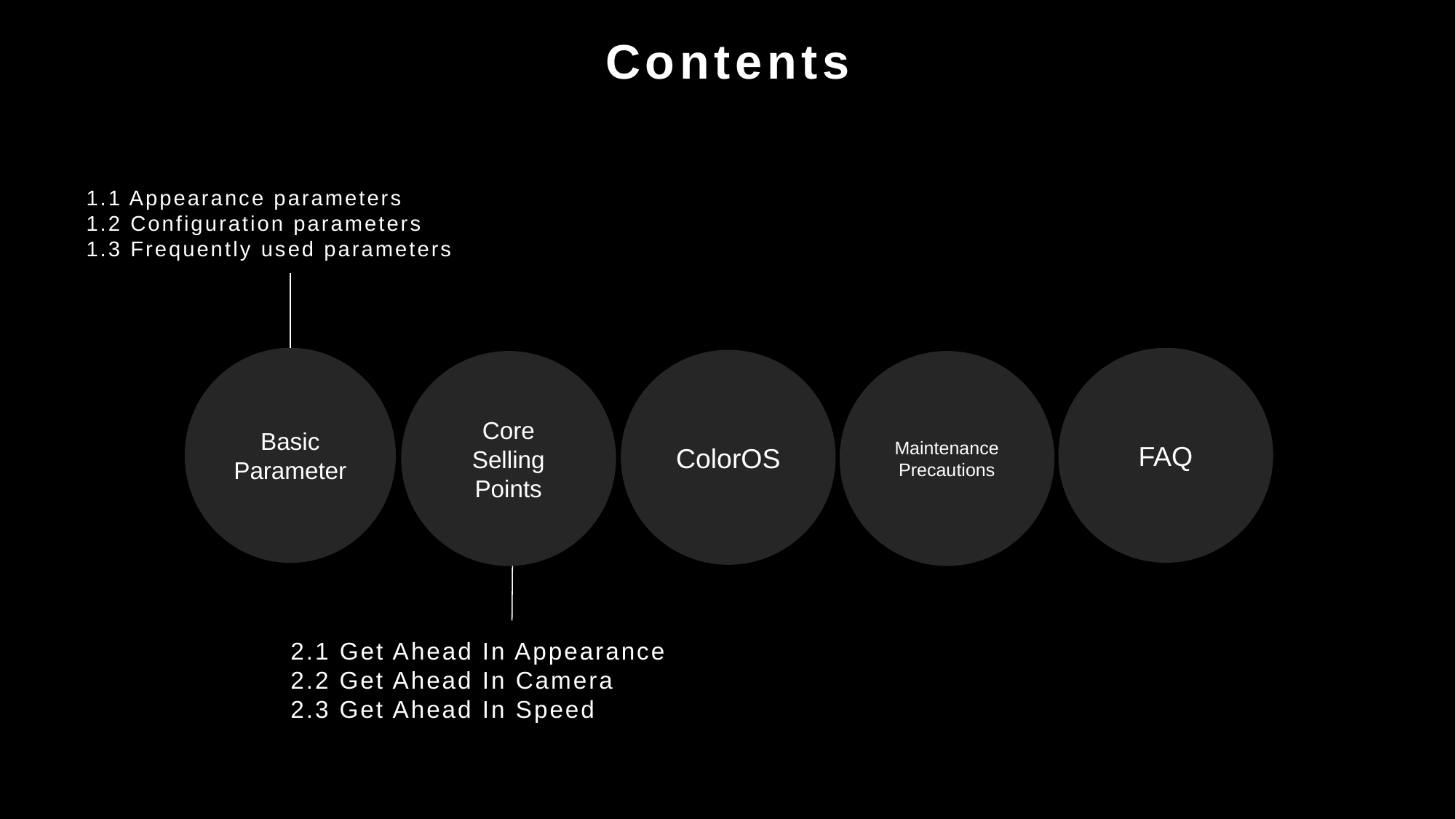

Contents
1.1 Appearance parameters
1.2 Configuration parameters
1.3 Frequently used parameters

Basic Parameter
FAQ
ColorOS
Core Selling Points
Maintenance Precautions

2.1 Get Ahead In Appearance
2.2 Get Ahead In Camera
2.3 Get Ahead In Speed